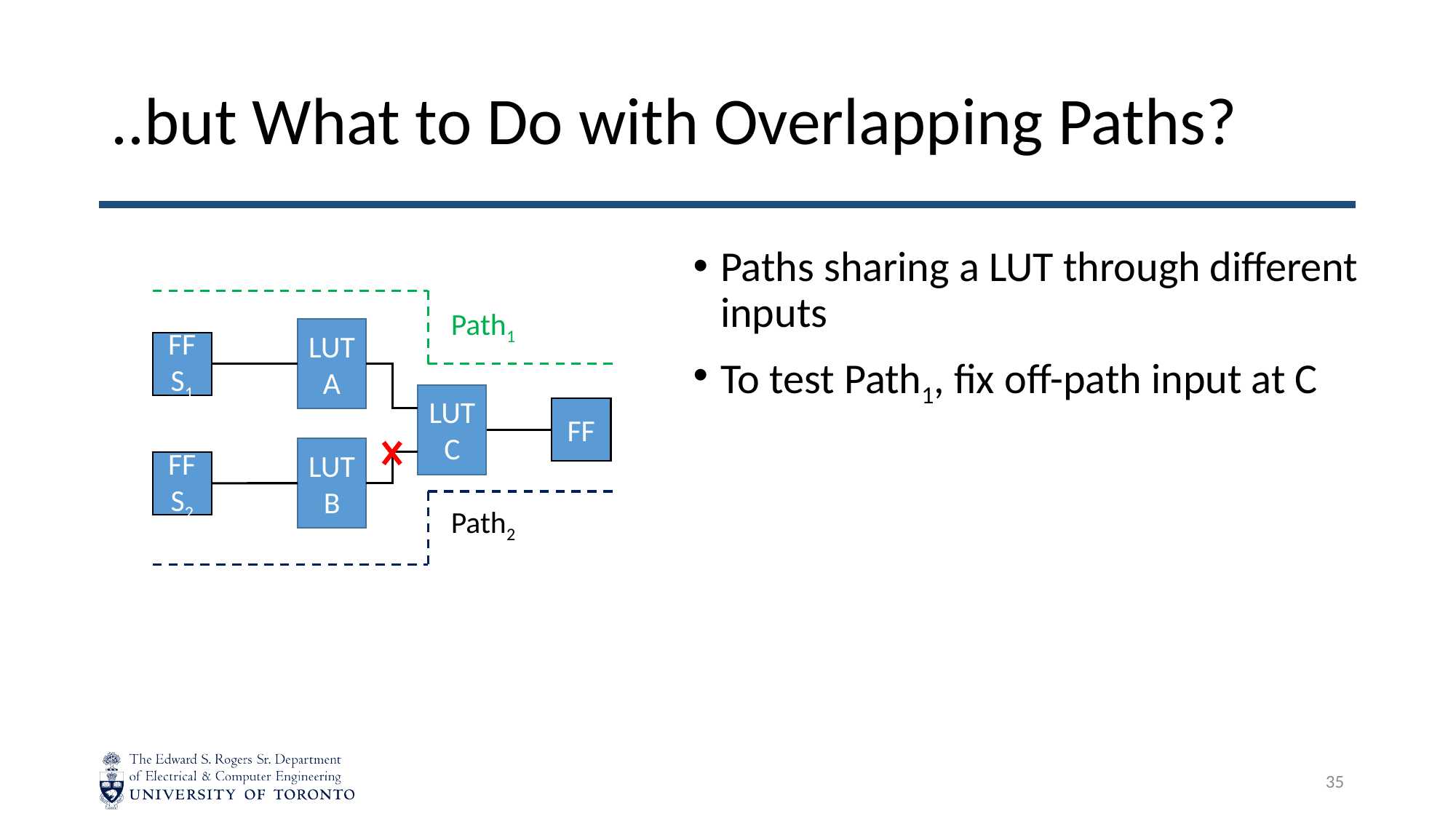

# ..but What to Do with Overlapping Paths?
Paths sharing a LUT through different inputs
To test Path1, fix off-path input at C

Path1
LUT
A
FF
S1
LUT
C
FF
LUT
B
FF
S2
Path2
35